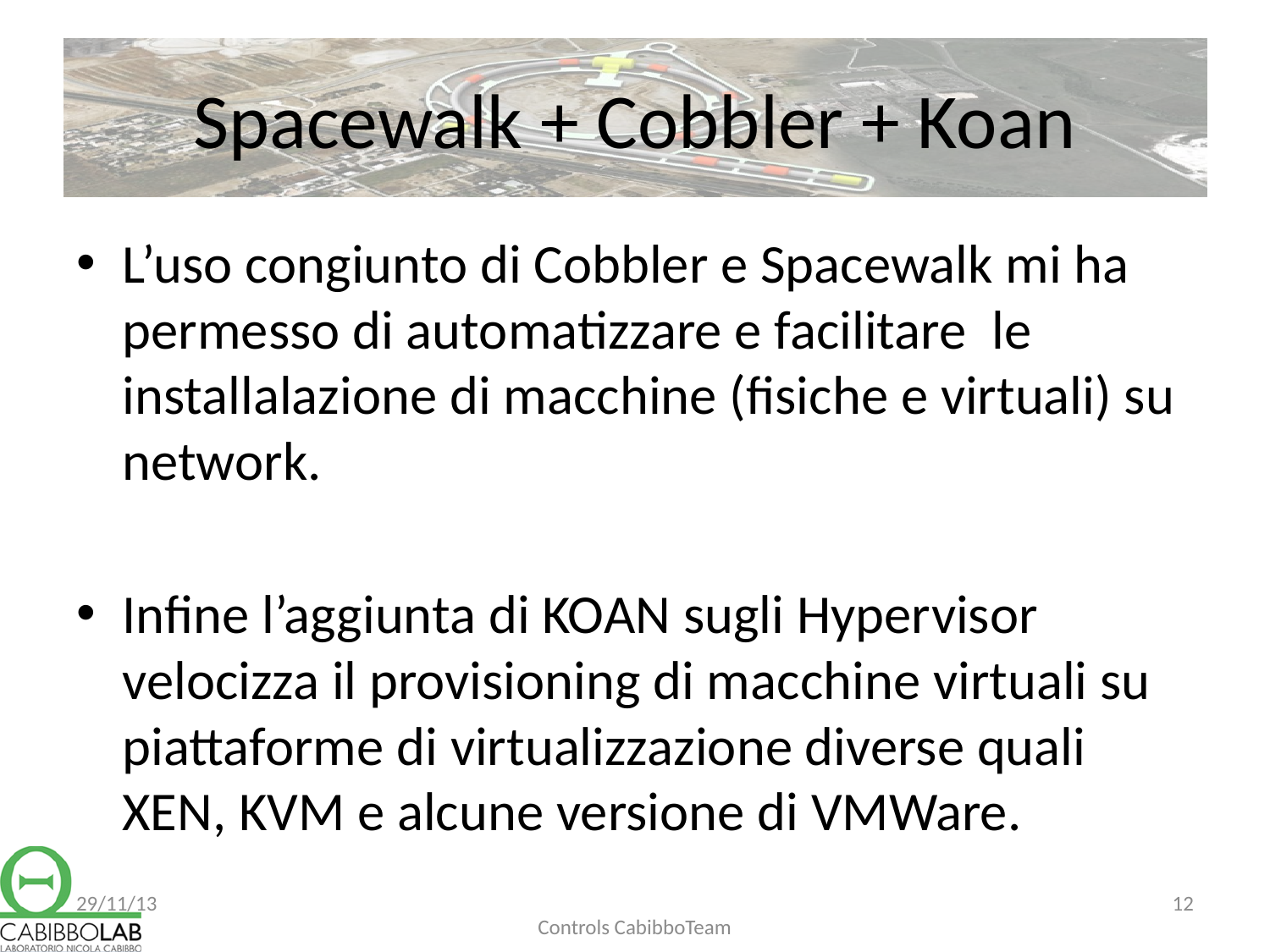

# Spacewalk + Cobbler + Koan
L’uso congiunto di Cobbler e Spacewalk mi ha permesso di automatizzare e facilitare  le installalazione di macchine (fisiche e virtuali) su network.

Infine l’aggiunta di KOAN sugli Hypervisor velocizza il provisioning di macchine virtuali su piattaforme di virtualizzazione diverse quali XEN, KVM e alcune versione di VMWare.
29/11/13
12
Controls CabibboTeam